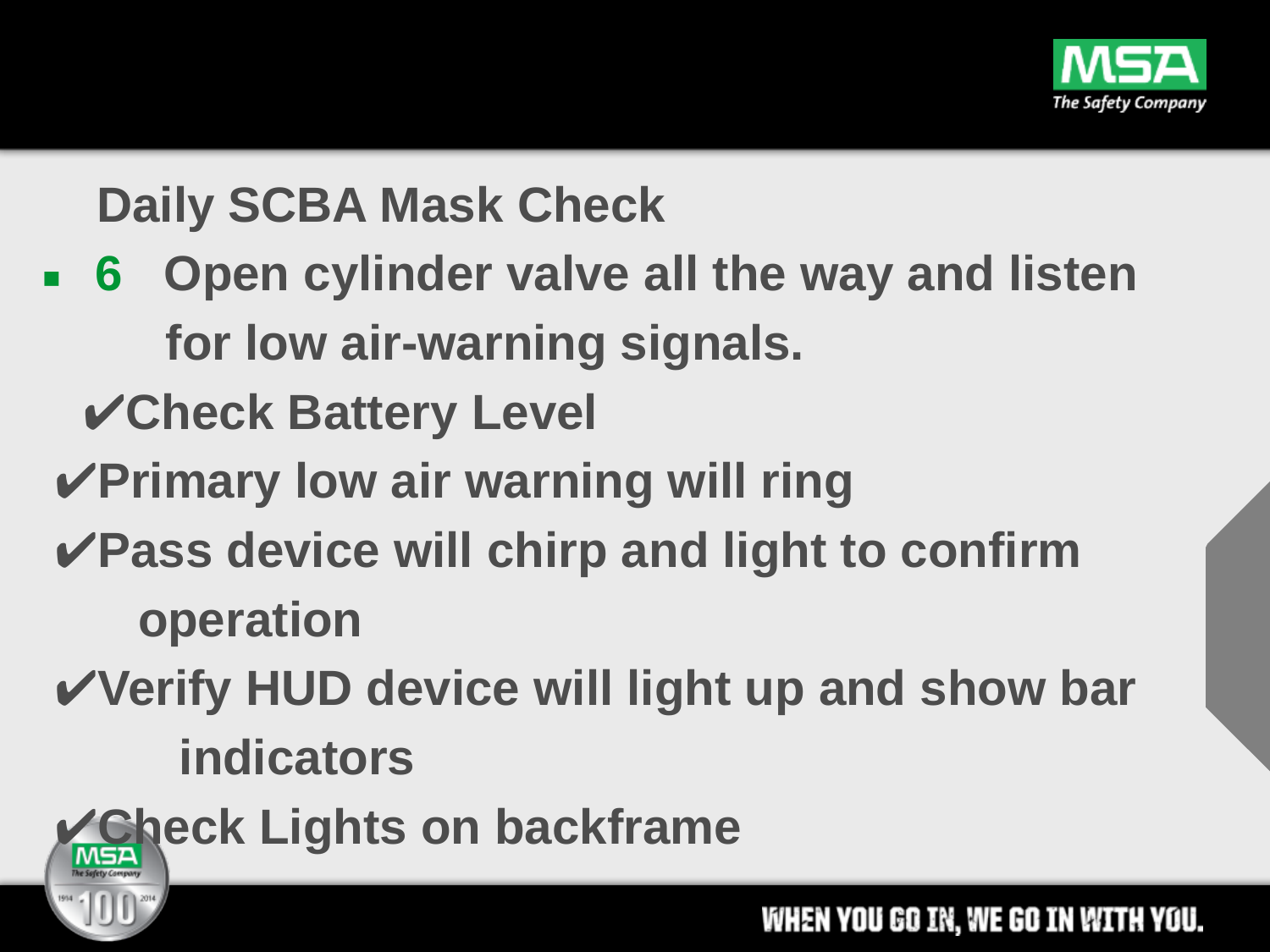

#
    Daily SCBA Mask Check
 6   Open cylinder valve all the way and listen
         for low air-warning signals.
   ✔Check Battery Level
 ✔Primary low air warning will ring
 ✔Pass device will chirp and light to confirm
       operation
 ✔Verify HUD device will light up and show bar
          indicators
 ✔Check Lights on backframe